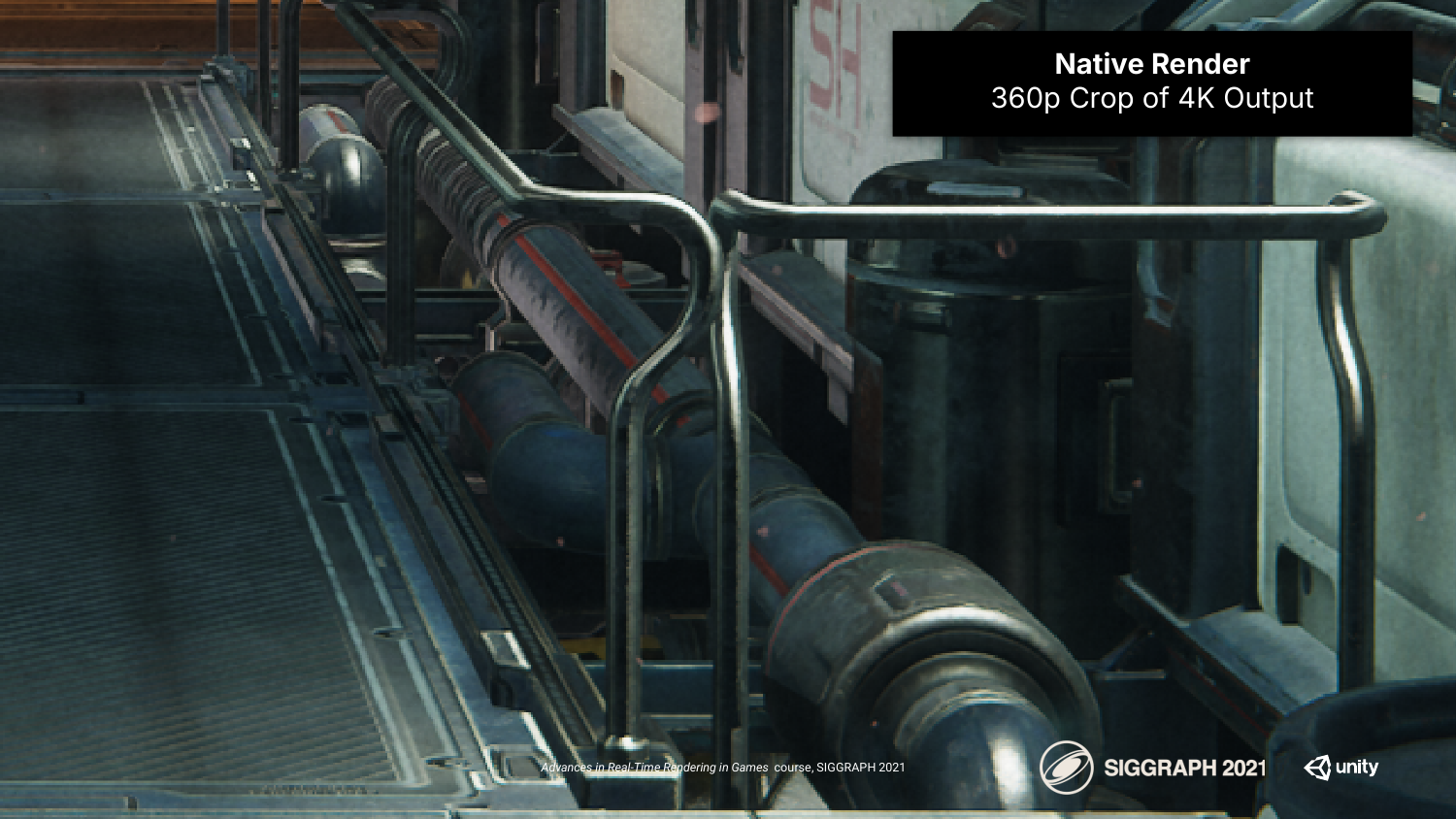

Native Render
360p Crop of 4K Output

Advances in Real-Time Rendering in Games  course, SIGGRAPH 2021